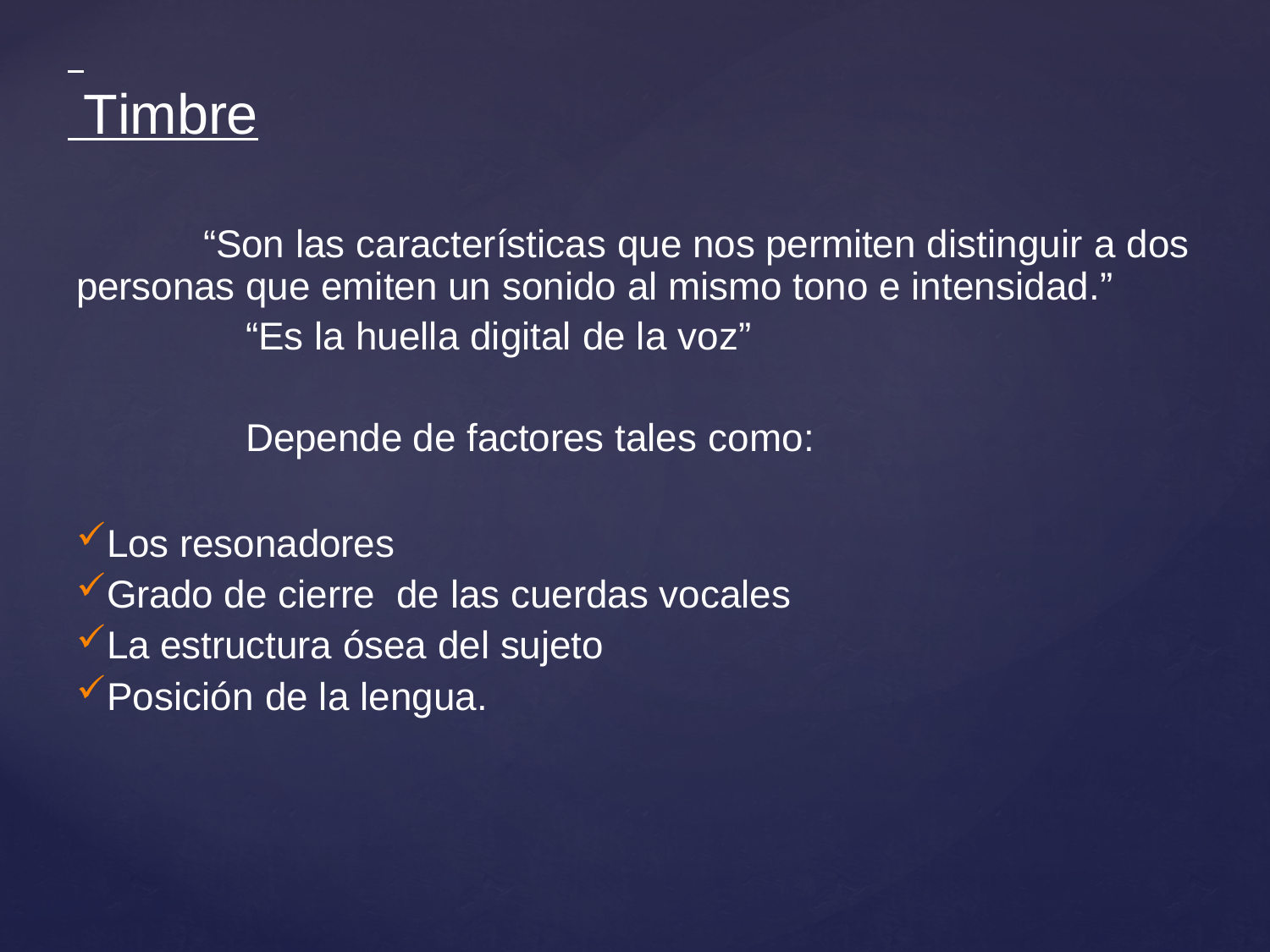

# Timbre
“Son las características que nos permiten distinguir a dos   personas que emiten un sonido al mismo tono e intensidad.”
“Es la huella digital de la voz”

Depende de factores tales como:

Los resonadores
Grado de cierre  de las cuerdas vocales
La estructura ósea del sujeto
Posición de la lengua.